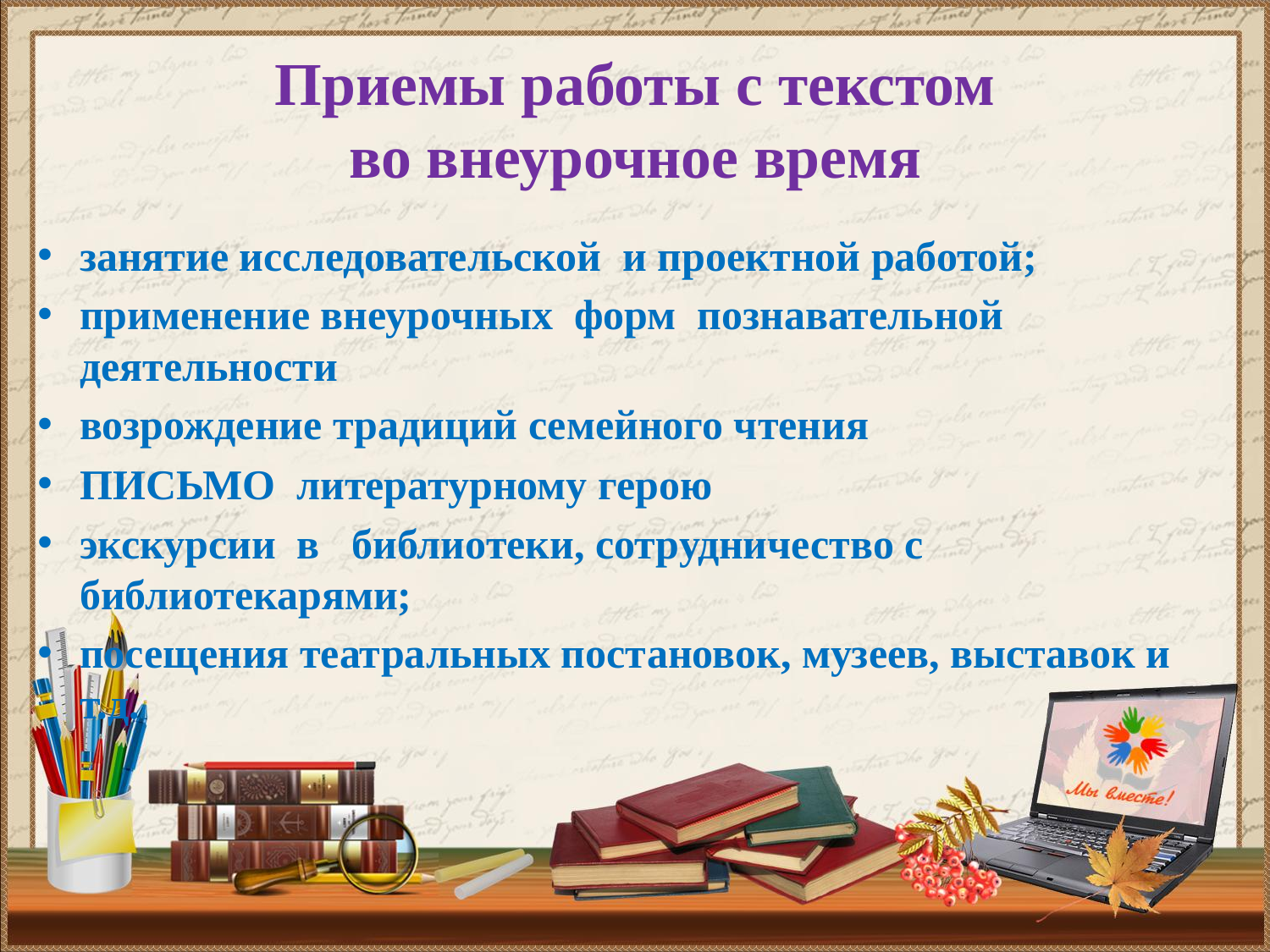

# Приемы работы с текстом во внеурочное время
занятие исследовательской  и проектной работой;
применение внеурочных  форм  познавательной деятельности
возрождение традиций семейного чтения
ПИСЬМО  литературному герою
экскурсии  в   библиотеки, сотрудничество с библиотекарями;
посещения театральных постановок, музеев, выставок и т.д.